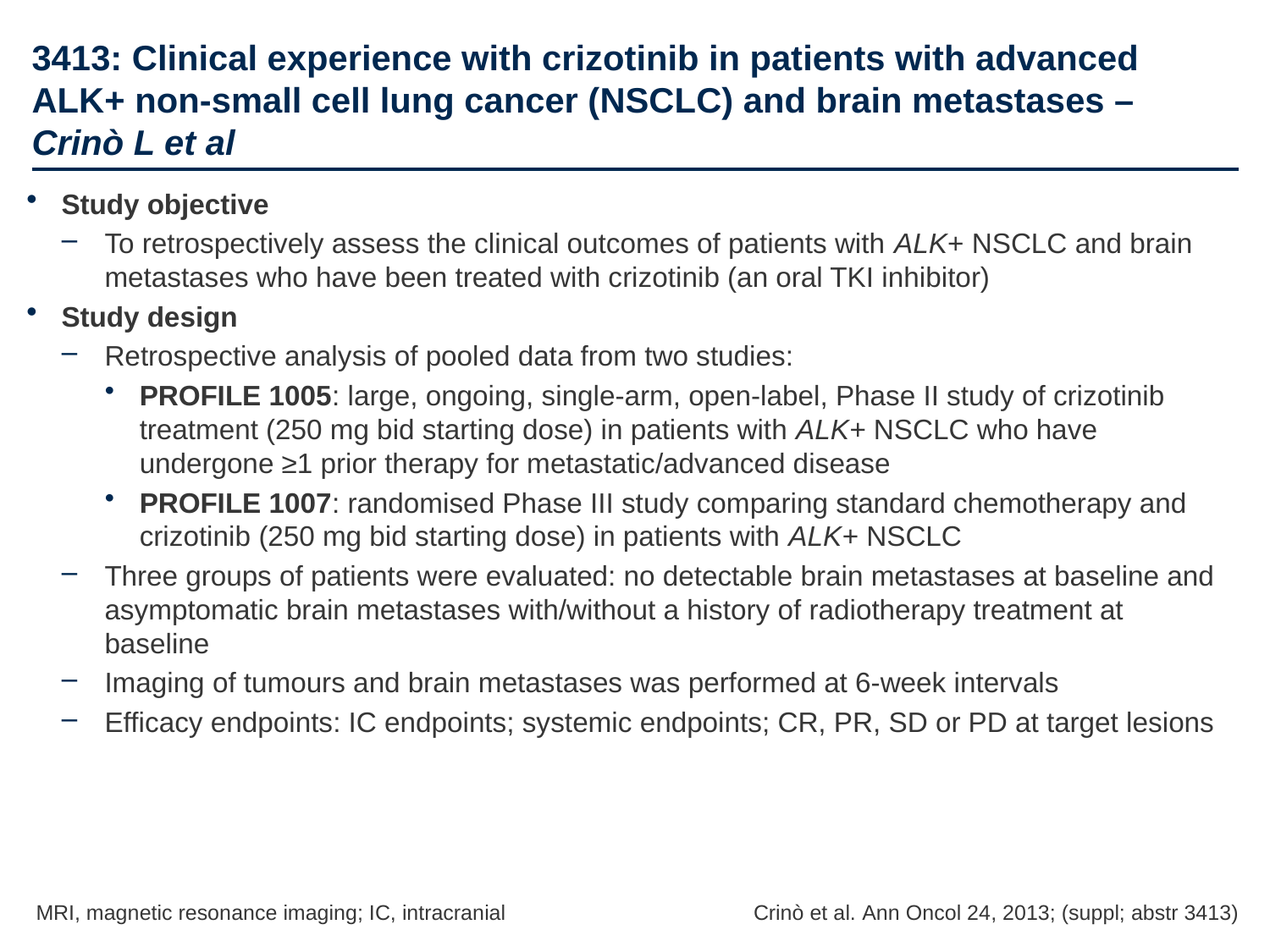

# 3413: Clinical experience with crizotinib in patients with advanced ALK+ non-small cell lung cancer (NSCLC) and brain metastases – Crinò L et al
Study objective
To retrospectively assess the clinical outcomes of patients with ALK+ NSCLC and brain metastases who have been treated with crizotinib (an oral TKI inhibitor)
Study design
Retrospective analysis of pooled data from two studies:
PROFILE 1005: large, ongoing, single-arm, open-label, Phase II study of crizotinib treatment (250 mg bid starting dose) in patients with ALK+ NSCLC who have undergone ≥1 prior therapy for metastatic/advanced disease
PROFILE 1007: randomised Phase III study comparing standard chemotherapy and crizotinib (250 mg bid starting dose) in patients with ALK+ NSCLC
Three groups of patients were evaluated: no detectable brain metastases at baseline and asymptomatic brain metastases with/without a history of radiotherapy treatment at baseline
Imaging of tumours and brain metastases was performed at 6-week intervals
Efficacy endpoints: IC endpoints; systemic endpoints; CR, PR, SD or PD at target lesions
MRI, magnetic resonance imaging; IC, intracranial
Crinò et al. Ann Oncol 24, 2013; (suppl; abstr 3413)